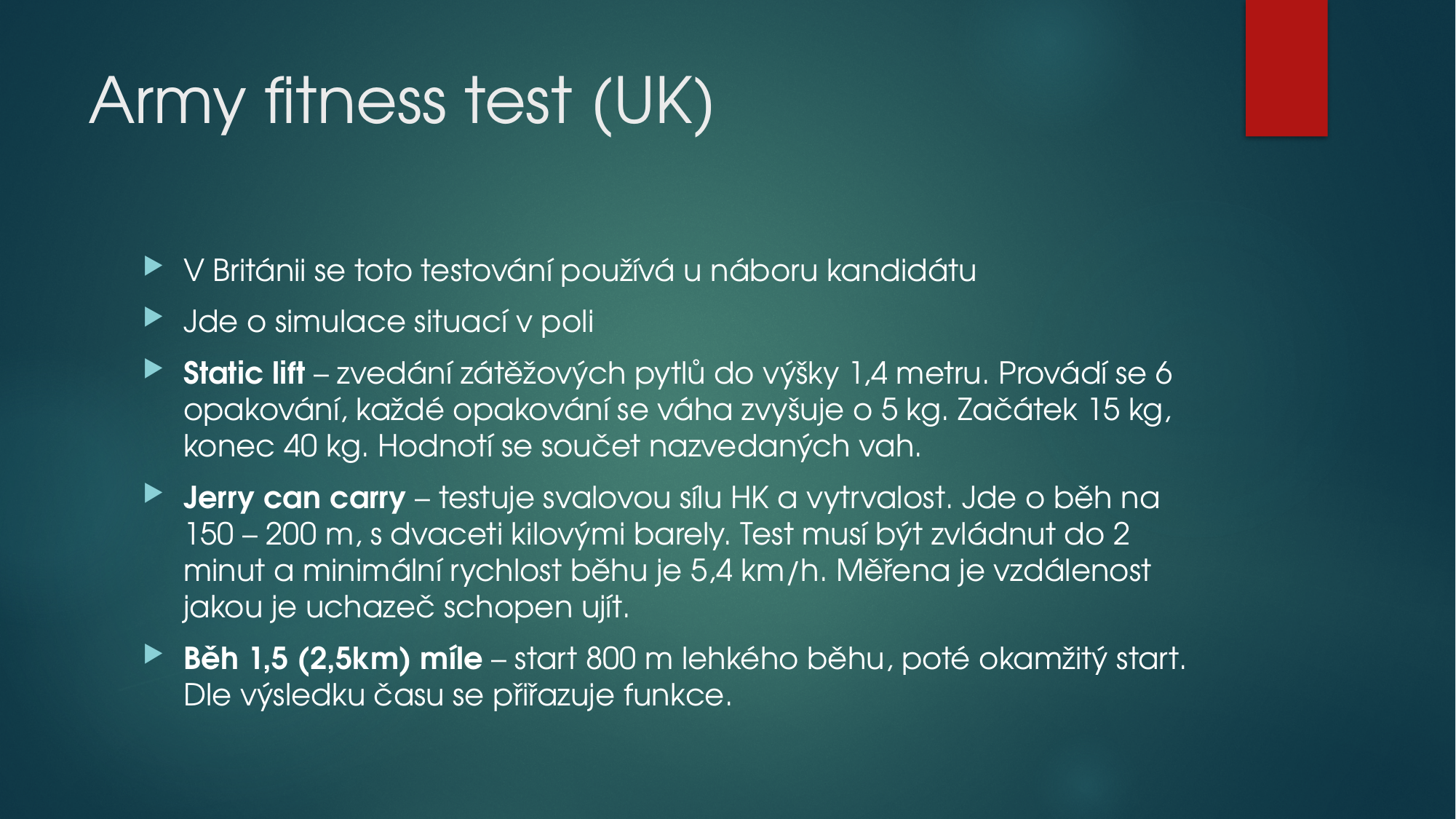

# Army fitness test (UK)
V Británii se toto testování používá u náboru kandidátu
Jde o simulace situací v poli
Static lift – zvedání zátěžových pytlů do výšky 1,4 metru. Provádí se 6 opakování, každé opakování se váha zvyšuje o 5 kg. Začátek 15 kg, konec 40 kg. Hodnotí se součet nazvedaných vah.
Jerry can carry – testuje svalovou sílu HK a vytrvalost. Jde o běh na 150 – 200 m, s dvaceti kilovými barely. Test musí být zvládnut do 2 minut a minimální rychlost běhu je 5,4 km/h. Měřena je vzdálenost jakou je uchazeč schopen ujít.
Běh 1,5 (2,5km) míle – start 800 m lehkého běhu, poté okamžitý start. Dle výsledku času se přiřazuje funkce.